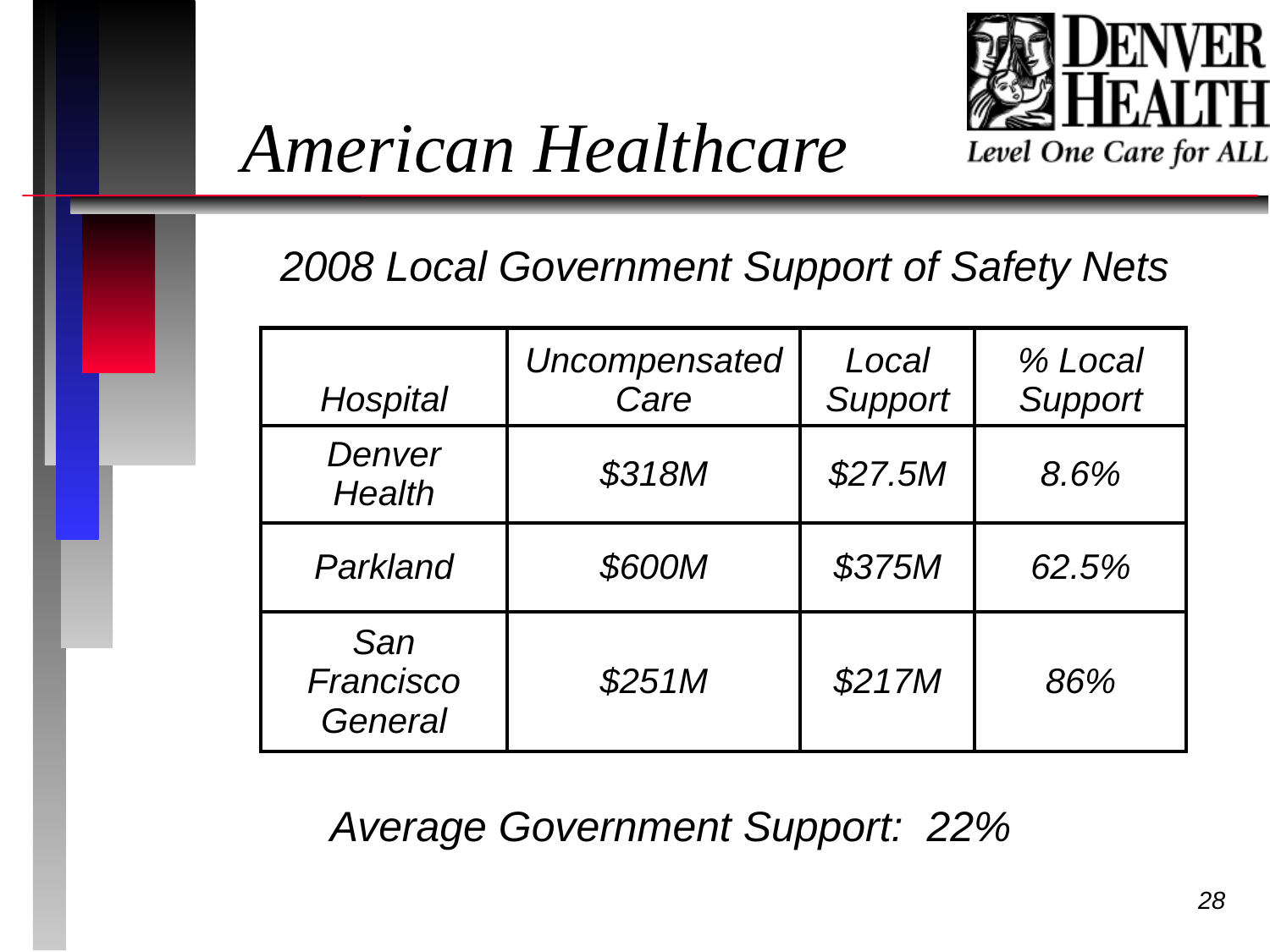

American Healthcare
2008 Local Government Support of Safety Nets

| Hospital | Uncompensated Care | Local Support | % Local Support |
| --- | --- | --- | --- |
| Denver Health | $318M | $27.5M | 8.6% |
| Parkland | $600M | $375M | 62.5% |
| San Francisco General | $251M | $217M | 86% |
Average Government Support:  22%
28